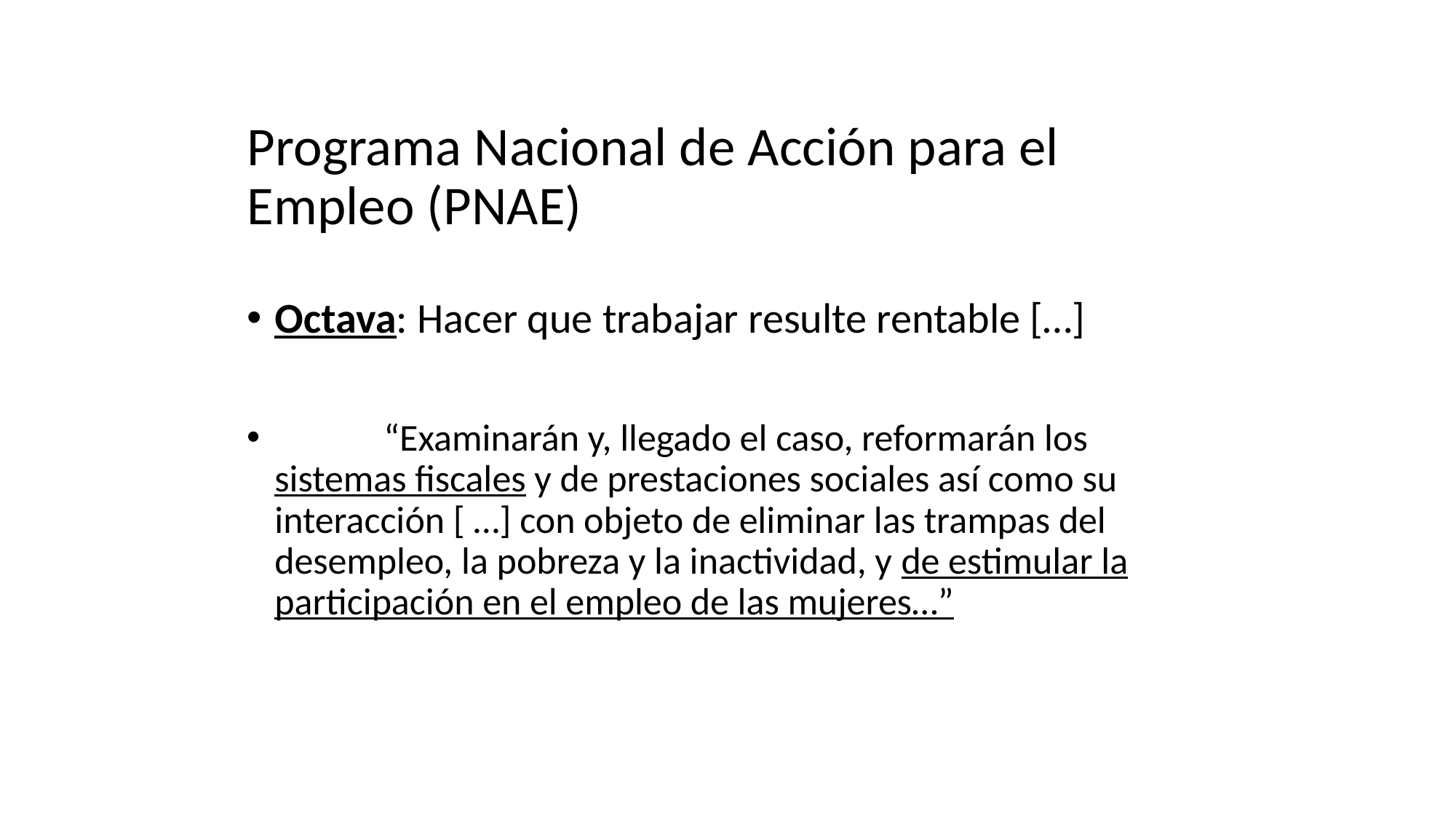

Programa Nacional de Acción para el Empleo (PNAE)
Octava: Hacer que trabajar resulte rentable […]

	“Examinarán y, llegado el caso, reformarán los sistemas fiscales y de prestaciones sociales así como su interacción [ …] con objeto de eliminar las trampas del desempleo, la pobreza y la inactividad, y de estimular la participación en el empleo de las mujeres…”